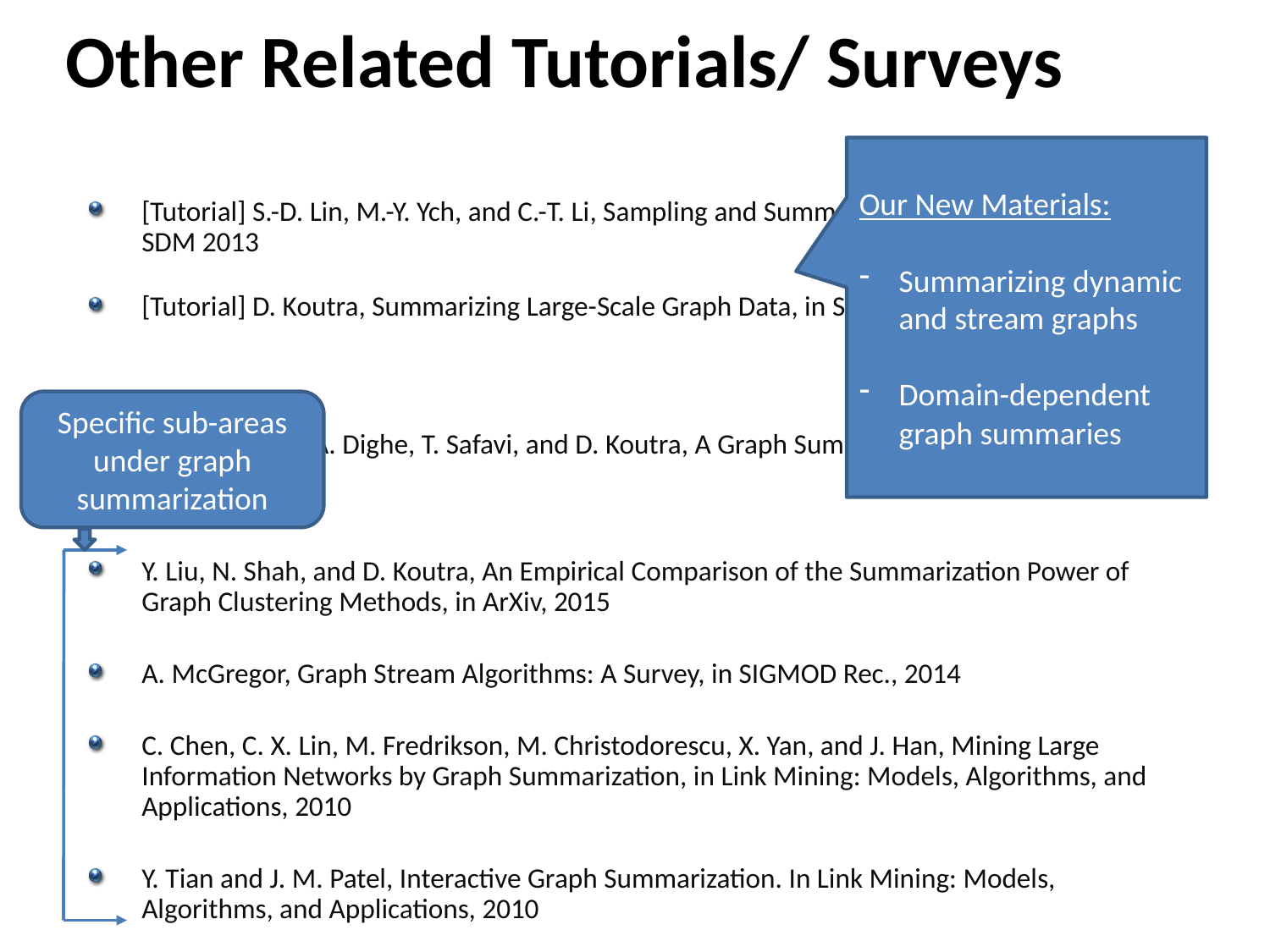

# Other Related Tutorials/ Surveys
Our New Materials:

Summarizing dynamic and stream graphs

Domain-dependent graph summaries
[Tutorial] S.-D. Lin, M.-Y. Ych, and C.-T. Li, Sampling and Summarizing for Social Networks, in SDM 2013

[Tutorial] D. Koutra, Summarizing Large-Scale Graph Data, in SDM 2017

Specific sub-areas under graph summarization
[Survey] Y. Liu, A. Dighe, T. Safavi, and D. Koutra, A Graph Summarization: A Survey, in ArXiv

Y. Liu, N. Shah, and D. Koutra, An Empirical Comparison of the Summarization Power of Graph Clustering Methods, in ArXiv, 2015

A. McGregor, Graph Stream Algorithms: A Survey, in SIGMOD Rec., 2014

C. Chen, C. X. Lin, M. Fredrikson, M. Christodorescu, X. Yan, and J. Han, Mining Large Information Networks by Graph Summarization, in Link Mining: Models, Algorithms, and Applications, 2010

Y. Tian and J. M. Patel, Interactive Graph Summarization. In Link Mining: Models, Algorithms, and Applications, 2010